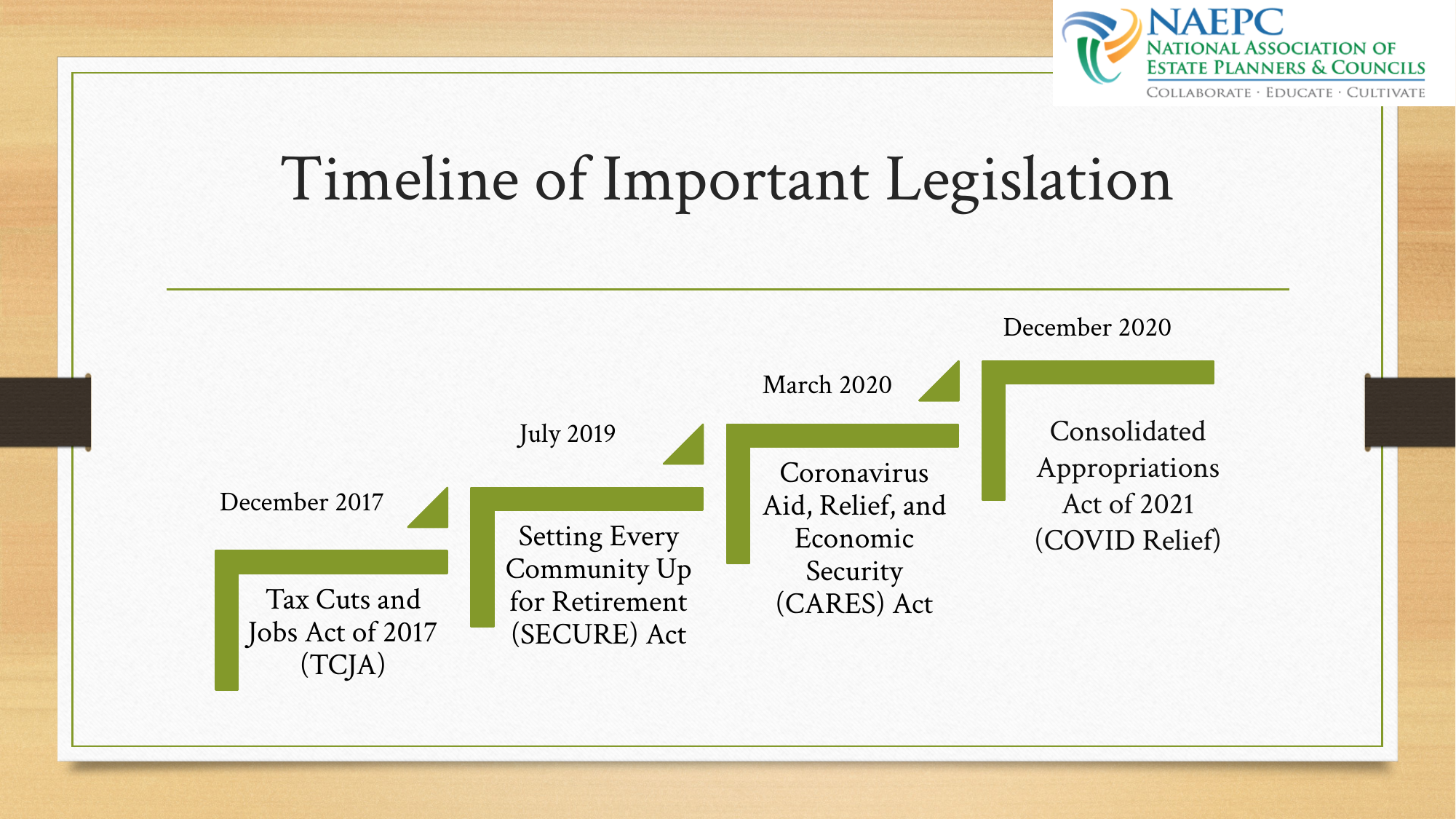

# Timeline of Important Legislation
December 2020
Tax Cuts and Jobs Act of 2017 (TCJA)
Setting Every Community Up for Retirement (SECURE) Act
Coronavirus Aid, Relief, and Economic Security (CARES) Act

March 2020
Consolidated Appropriations Act of 2021 (COVID Relief)
July 2019
December 2017